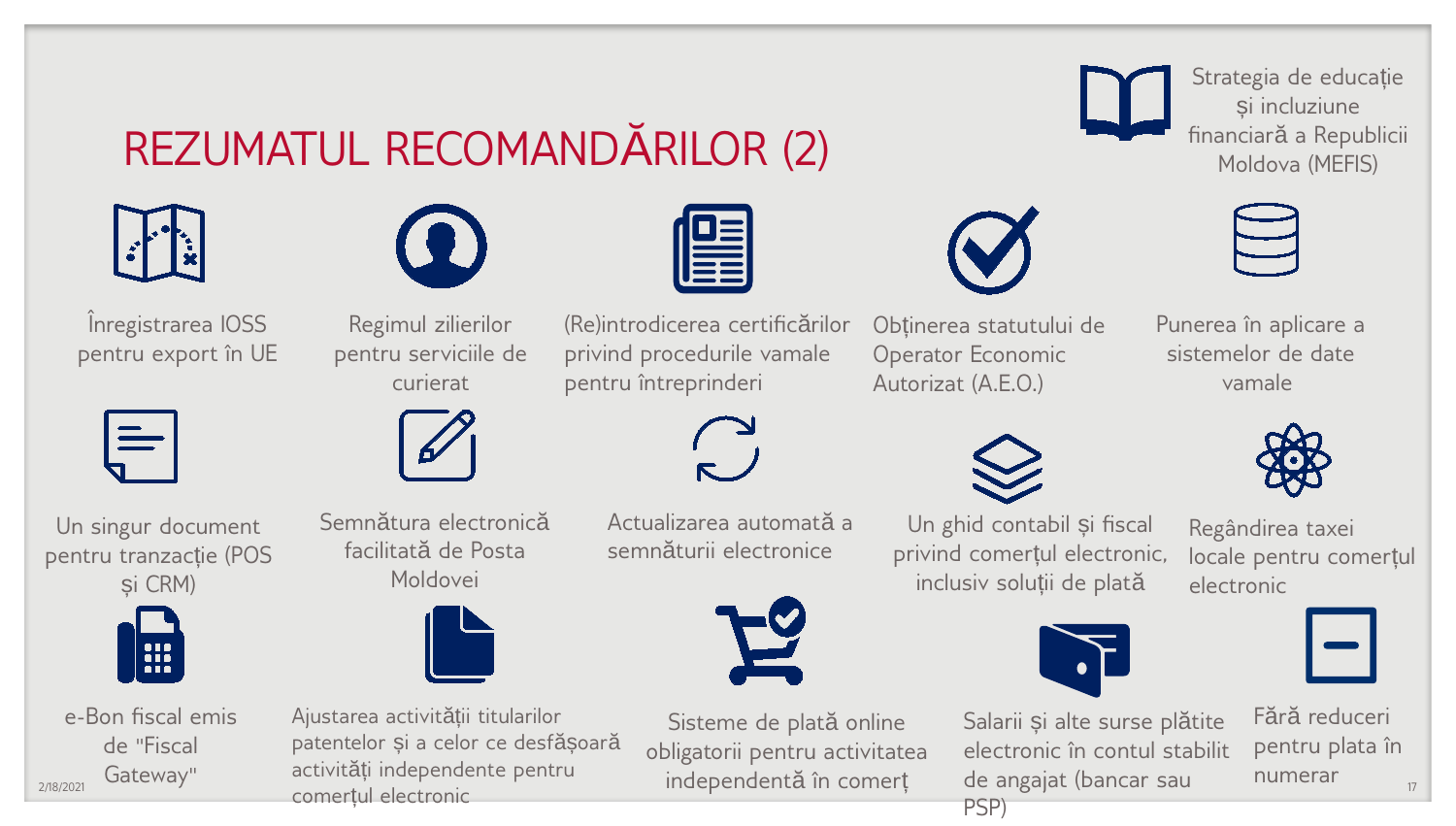

Strategia de educație și incluziune financiară a Republicii Moldova (MEFIS)

# REZUMATUL RECOMANDĂRILOR (2)

Înregistrarea IOSS pentru export în UE
Regimul zilierilor pentru serviciile de curierat
(Re)introdicerea certificărilor privind procedurile vamale pentru întreprinderi

Punerea în aplicare a sistemelor de date vamale
Obținerea statutului de Operator Economic Autorizat (A.E.O.)

Semnătura electronică facilitată de Posta Moldovei
Actualizarea automată a semnăturii electronice

Un ghid contabil și fiscal privind comerțul electronic, inclusiv soluții de plată
Un singur document pentru tranzacție (POS și CRM)
Regândirea taxei locale pentru comerțul electronic

Fără reduceri pentru plata în numerar

e-Bon fiscal emis de "Fiscal Gateway"
Ajustarea activității titularilor patentelor și a celor ce desfășoară activități independente pentru comerțul electronic

Salarii și alte surse plătite electronic în contul stabilit de angajat (bancar sau PSP)

Sisteme de plată online obligatorii pentru activitatea independentă în comerț
2/18/2021
17